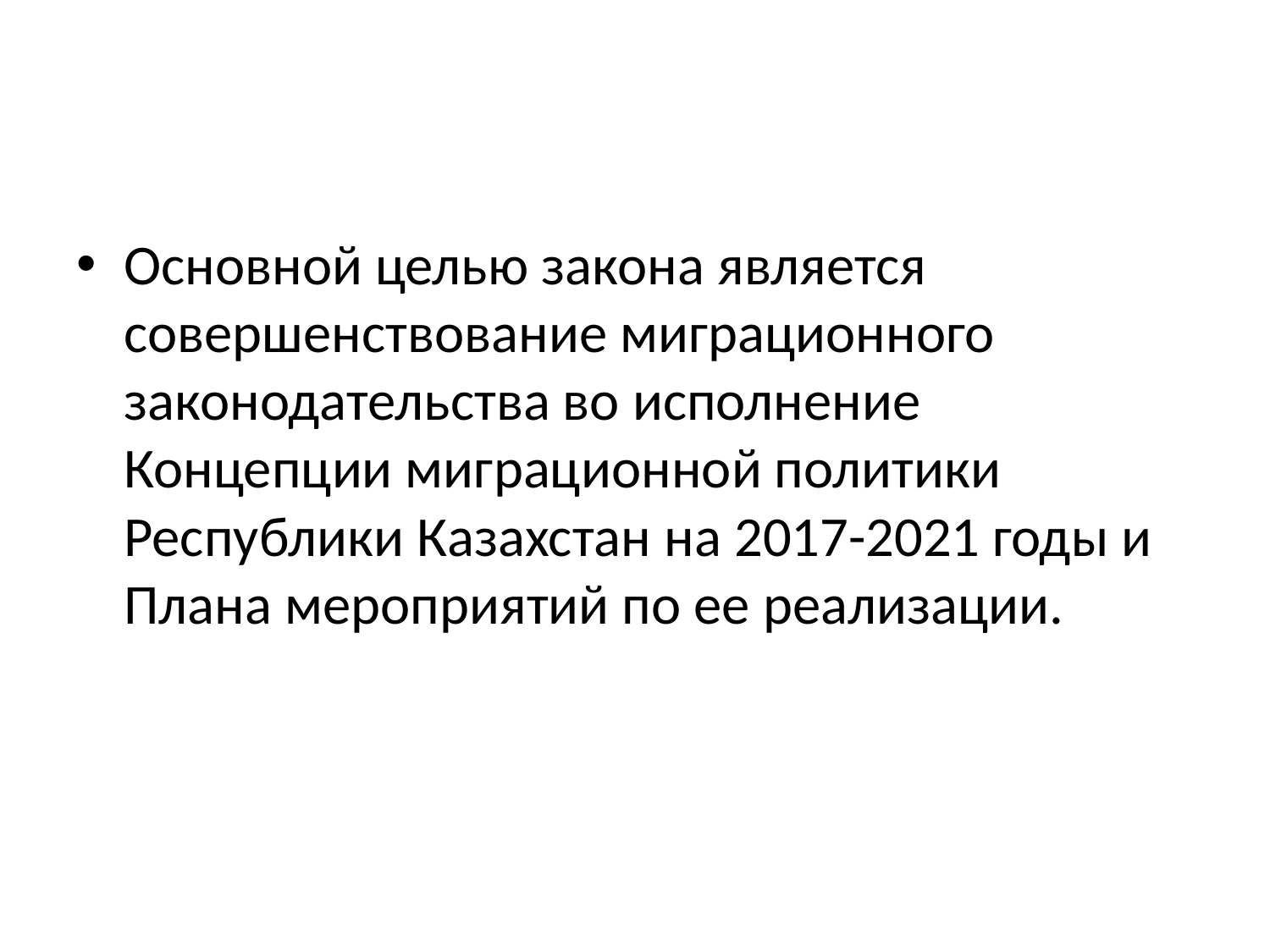

#
Основной целью закона является совершенствование миграционного законодательства во исполнение Концепции миграционной политики Республики Казахстан на 2017-2021 годы и Плана мероприятий по ее реализации.